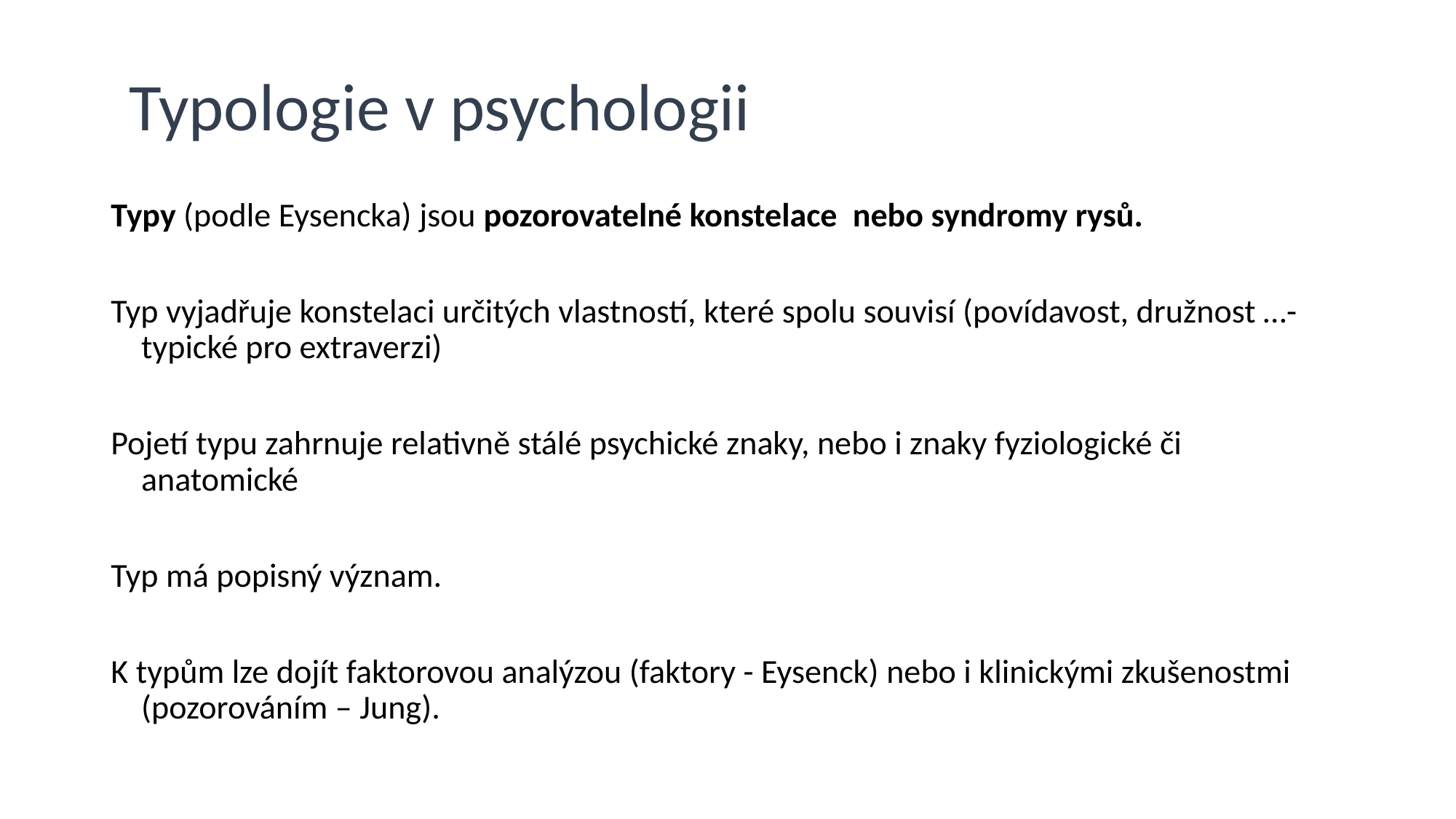

# Typologie v psychologii
Typy (podle Eysencka) jsou pozorovatelné konstelace  nebo syndromy rysů.

Typ vyjadřuje konstelaci určitých vlastností, které spolu souvisí (povídavost, družnost …-  typické pro extraverzi)

Pojetí typu zahrnuje relativně stálé psychické znaky, nebo i znaky fyziologické či anatomické

Typ má popisný význam.

K typům lze dojít faktorovou analýzou (faktory - Eysenck) nebo i klinickými zkušenostmi (pozorováním – Jung).